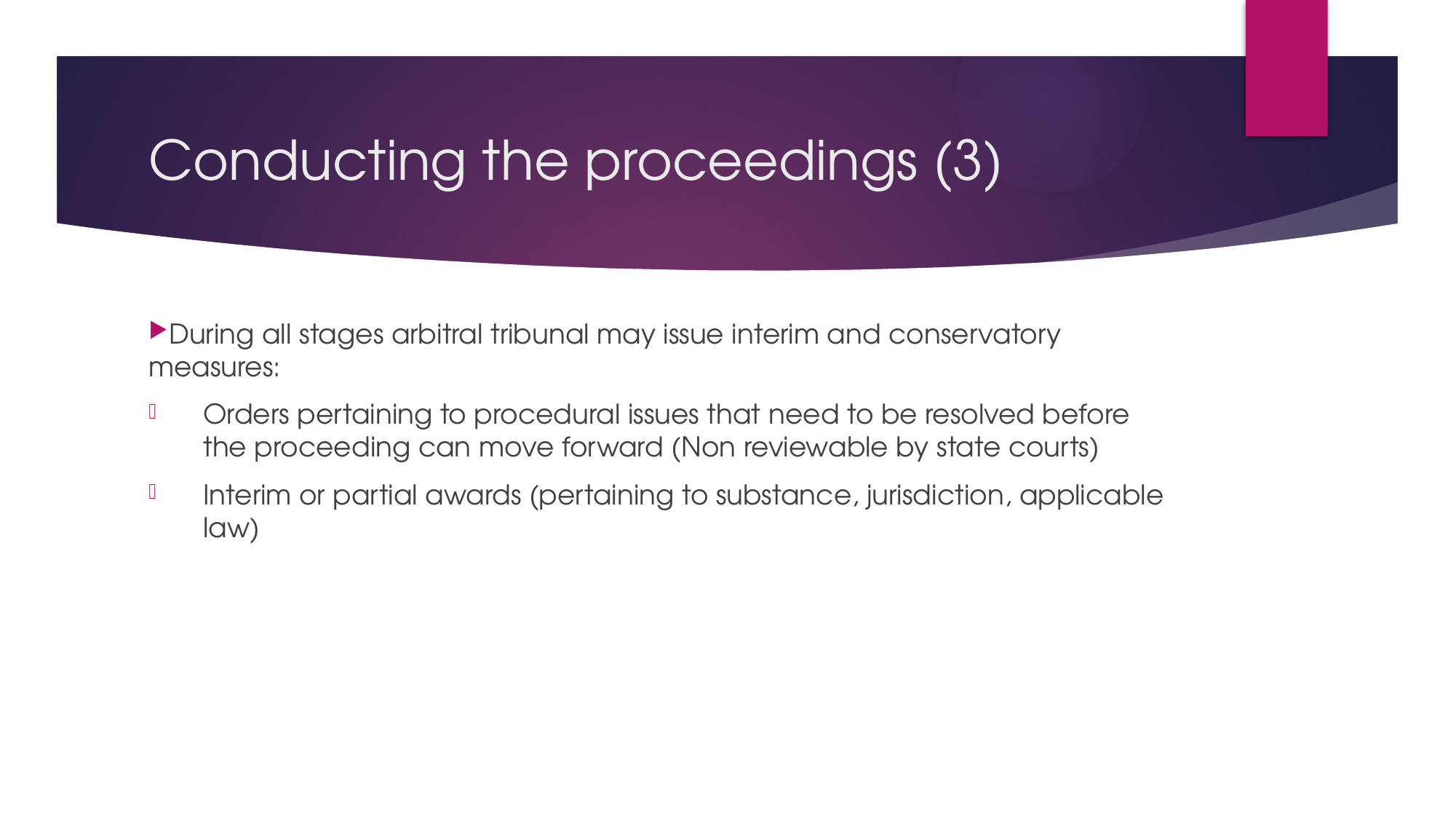

# Conducting the proceedings (3)
During all stages arbitral tribunal may issue interim and conservatory measures:
Orders pertaining to procedural issues that need to be resolved before the proceeding can move forward (Non reviewable by state courts)
Interim or partial awards (pertaining to substance, jurisdiction, applicable law)
22/11/17